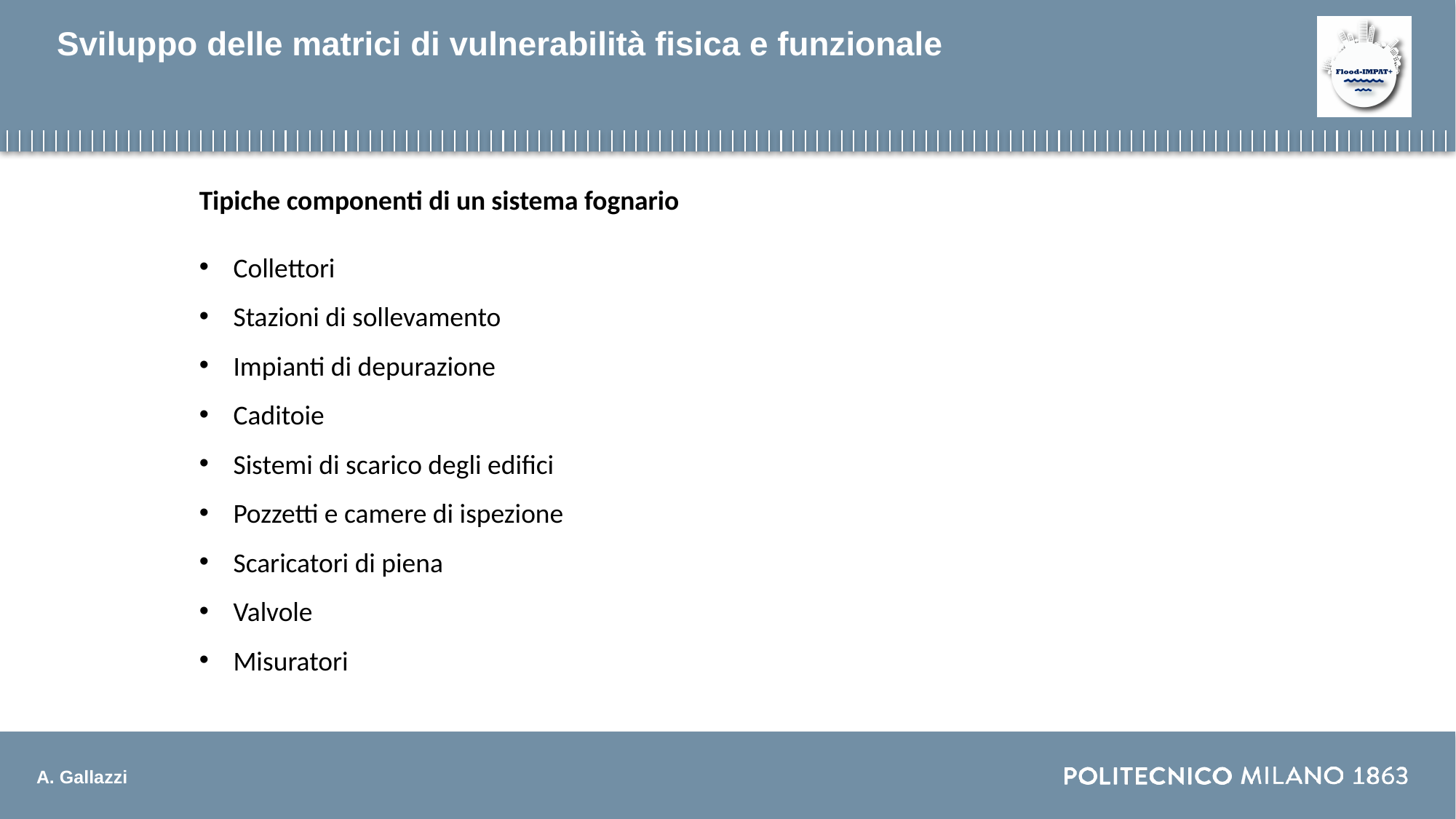

# Sviluppo delle matrici di vulnerabilità fisica e funzionale
Tipiche componenti di un sistema fognario
Collettori
Stazioni di sollevamento
Impianti di depurazione
Caditoie
Sistemi di scarico degli edifici
Pozzetti e camere di ispezione
Scaricatori di piena
Valvole
Misuratori